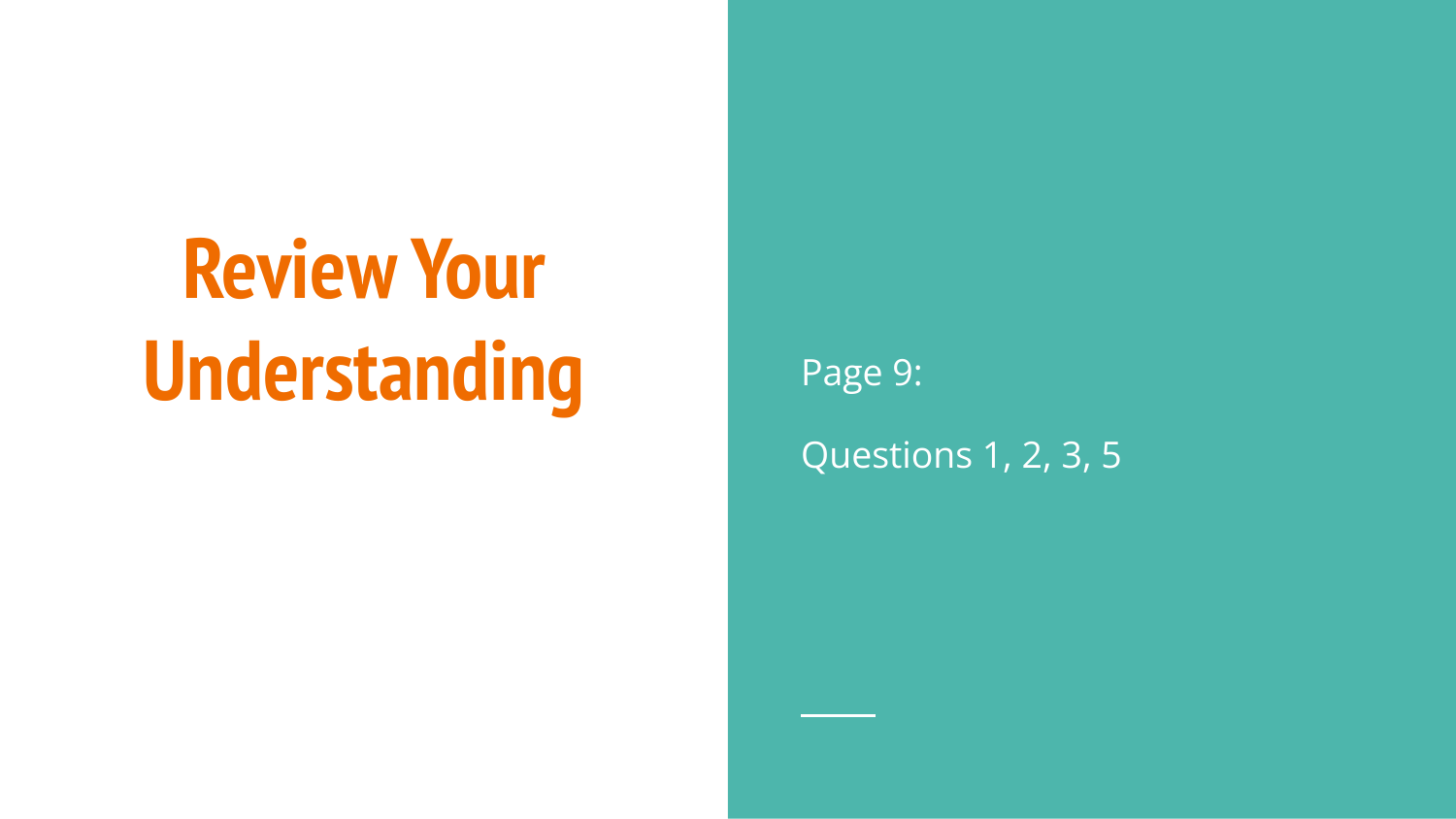

Page 9:
Questions 1, 2, 3, 5
# Review Your Understanding